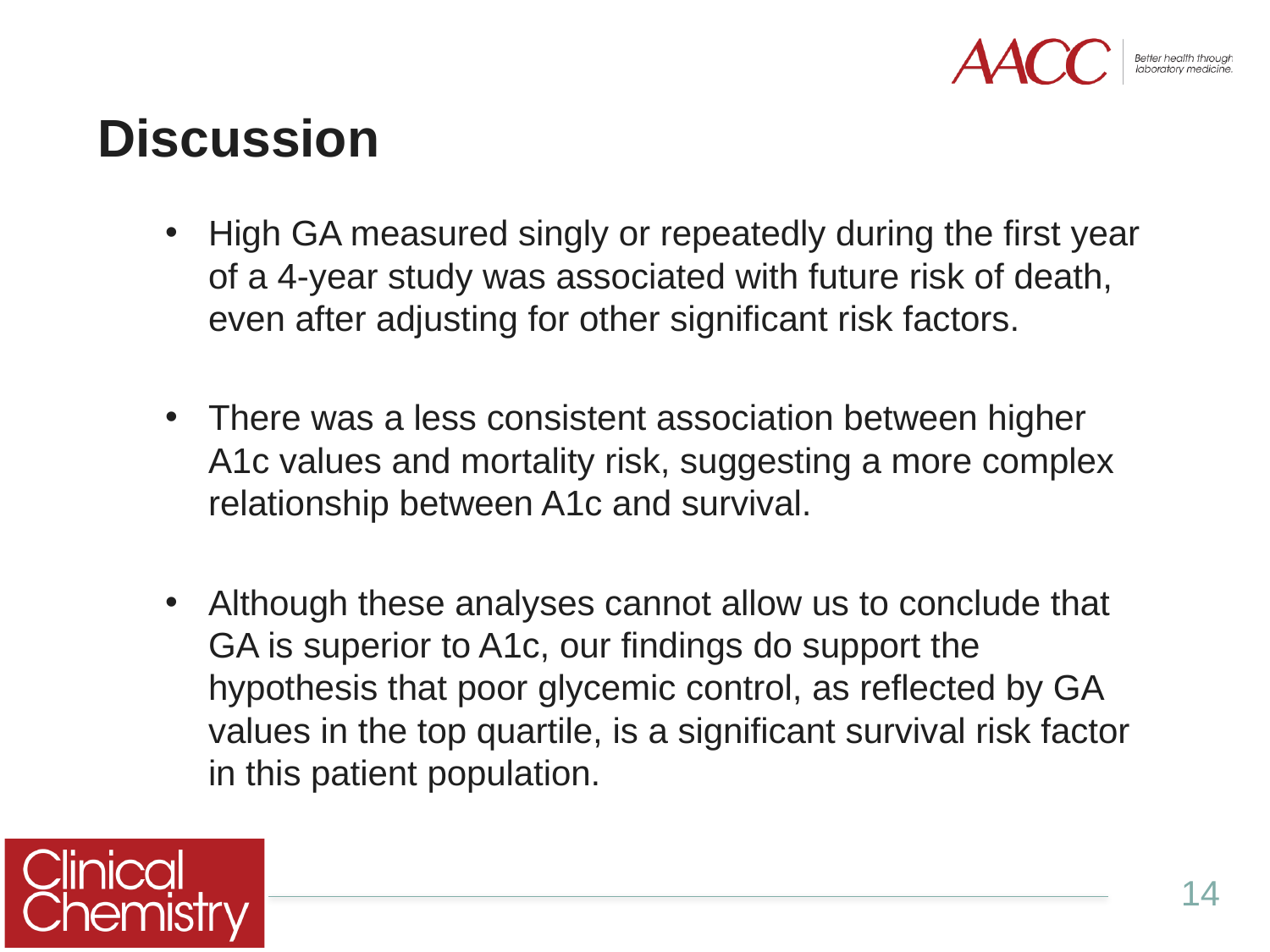

# Discussion

High GA measured singly or repeatedly during the first year of a 4-year study was associated with future risk of death, even after adjusting for other significant risk factors.

There was a less consistent association between higher A1c values and mortality risk, suggesting a more complex relationship between A1c and survival.

Although these analyses cannot allow us to conclude that GA is superior to A1c, our findings do support the hypothesis that poor glycemic control, as reflected by GA values in the top quartile, is a significant survival risk factor in this patient population.

14